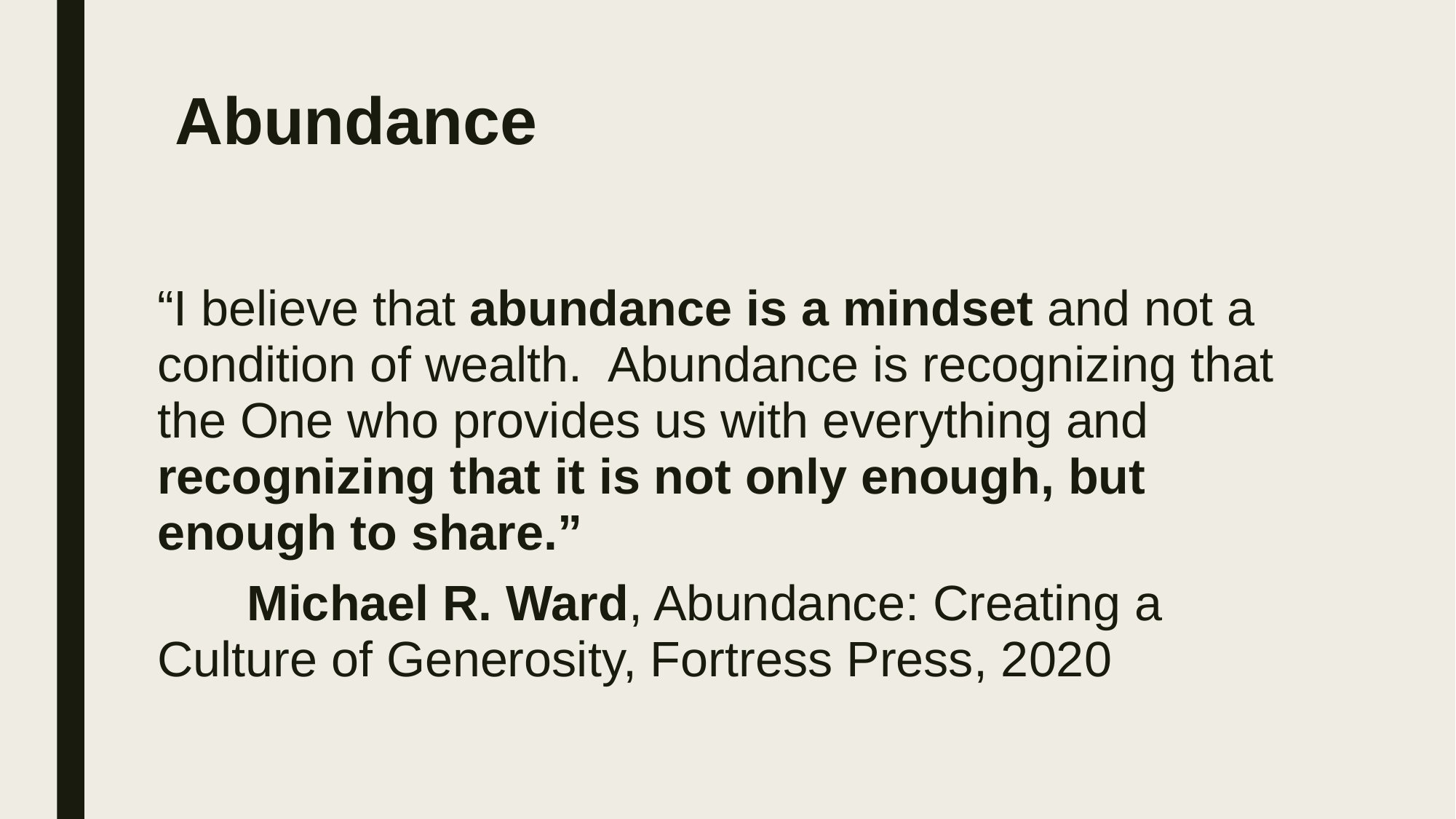

# Abundance
“I believe that abundance is a mindset and not a condition of wealth.  Abundance is recognizing that the One who provides us with everything and recognizing that it is not only enough, but enough to share.”
	Michael R. Ward, Abundance: Creating a 	Culture of Generosity, Fortress Press, 2020